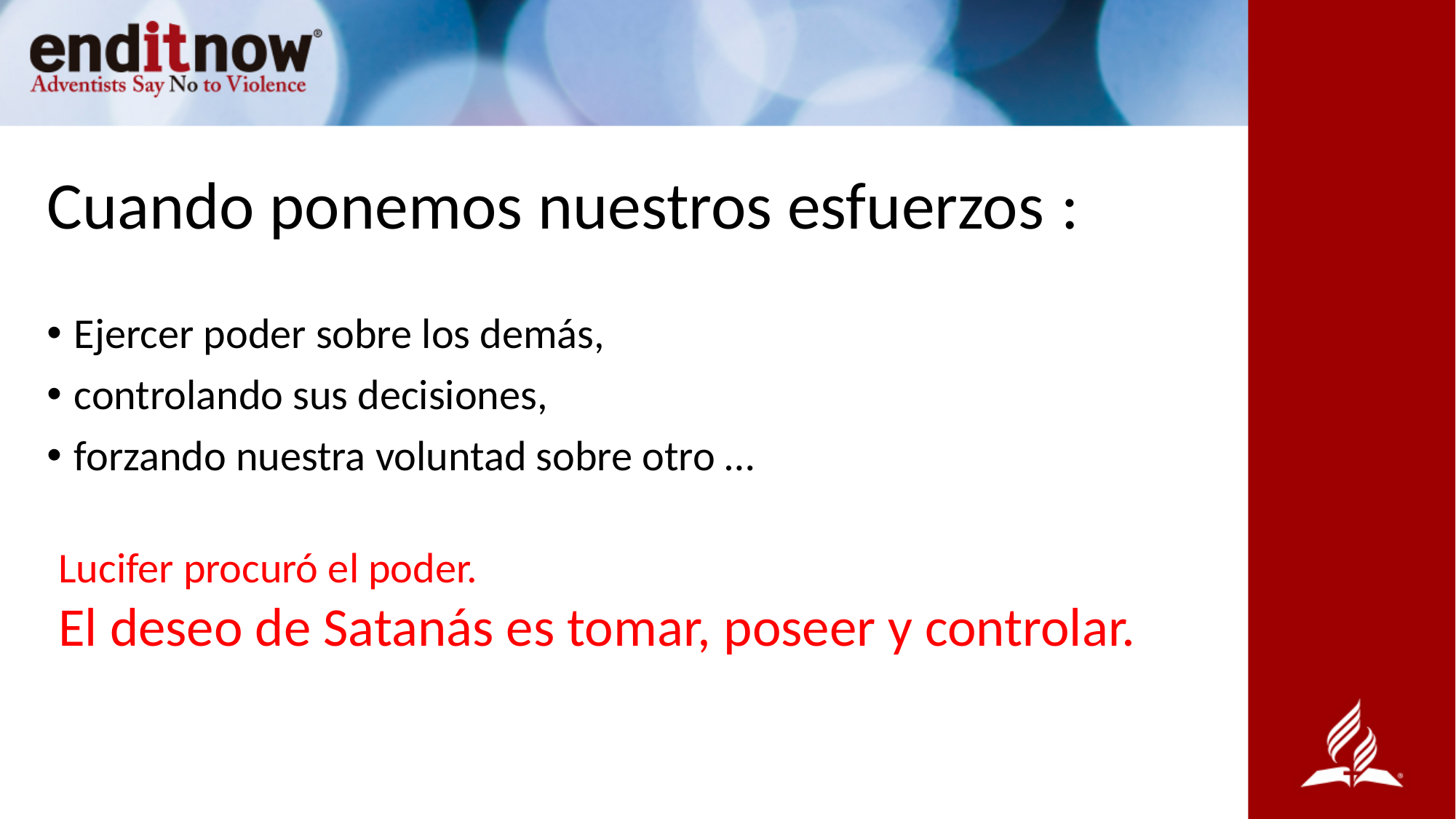

# Cuando ponemos nuestros esfuerzos :
Ejercer poder sobre los demás,
controlando sus decisiones,
forzando nuestra voluntad sobre otro …
Lucifer procuró el poder.
El deseo de Satanás es tomar, poseer y controlar.